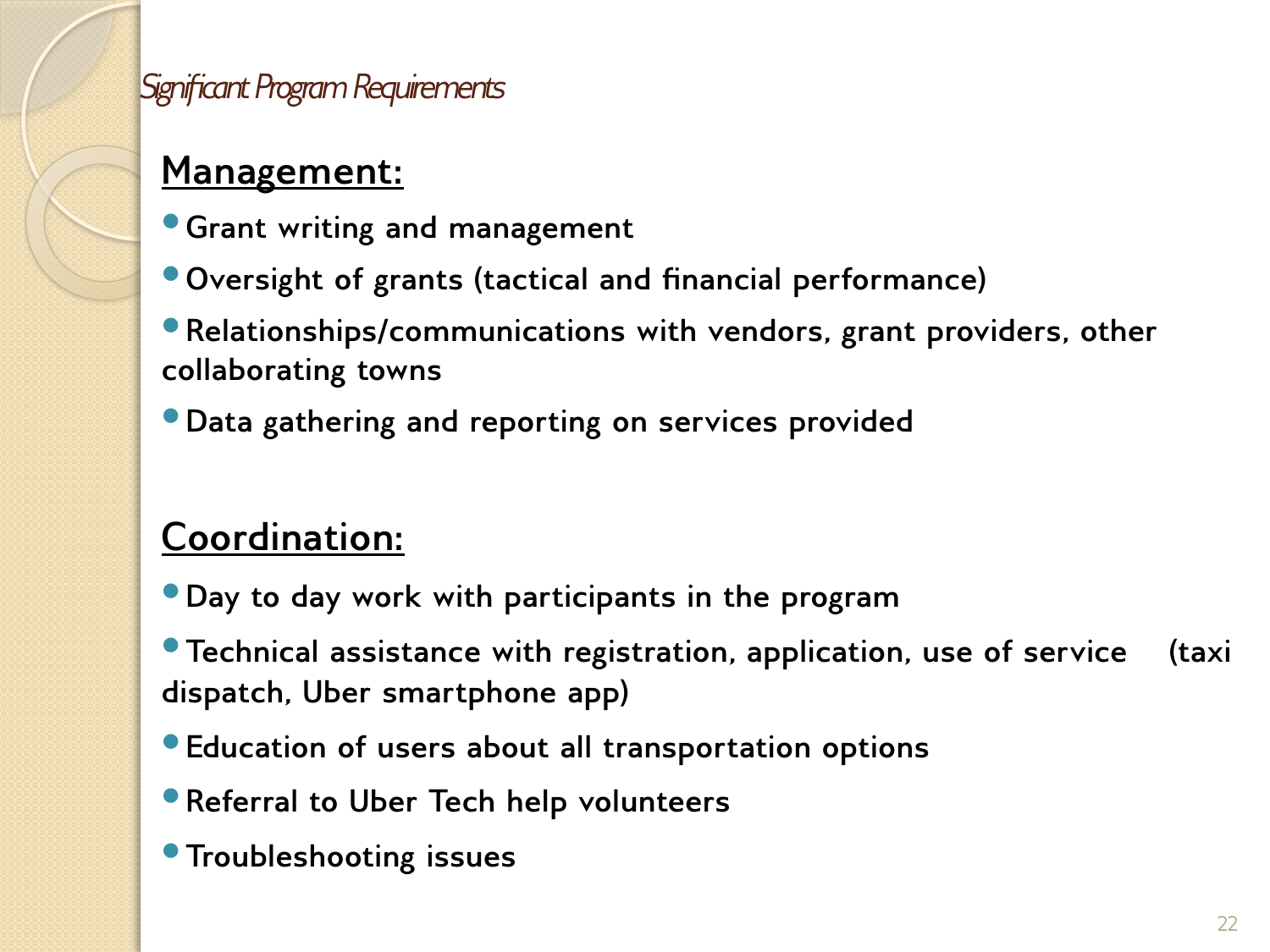

# Significant Program Requirements
Management:
Grant writing and management
Oversight of grants (tactical and financial performance)
Relationships/communications with vendors, grant providers, other collaborating towns
Data gathering and reporting on services provided

Coordination:
Day to day work with participants in the program
Technical assistance with registration, application, use of service    (taxi dispatch, Uber smartphone app)
Education of users about all transportation options
Referral to Uber Tech help volunteers
Troubleshooting issues

22